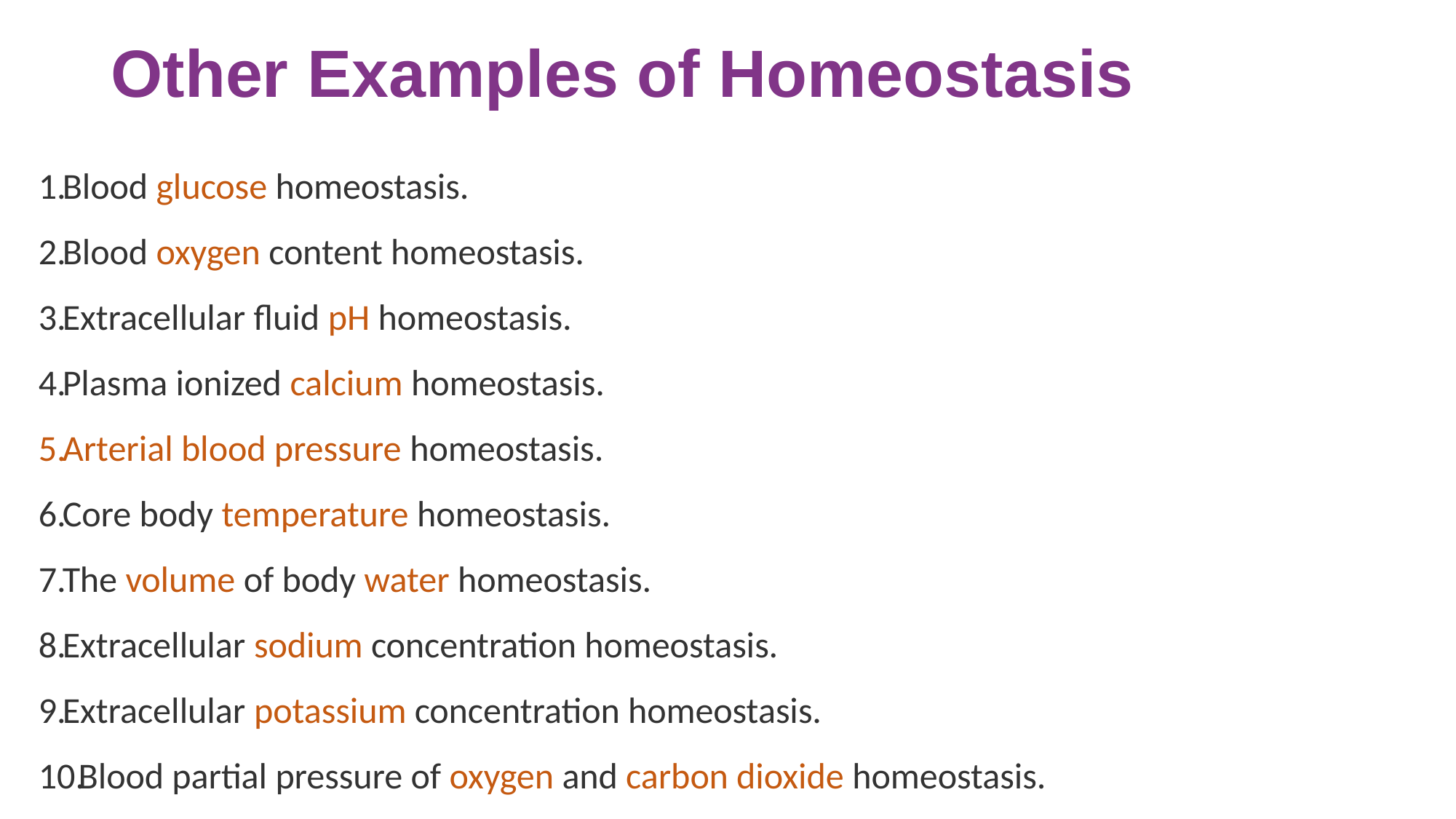

# Other Examples of Homeostasis
Blood glucose homeostasis.
Blood oxygen content homeostasis.
Extracellular fluid pH homeostasis.
Plasma ionized calcium homeostasis.
Arterial blood pressure homeostasis.
Core body temperature homeostasis.
The volume of body water homeostasis.
Extracellular sodium concentration homeostasis.
Extracellular potassium concentration homeostasis.
Blood partial pressure of oxygen and carbon dioxide homeostasis.